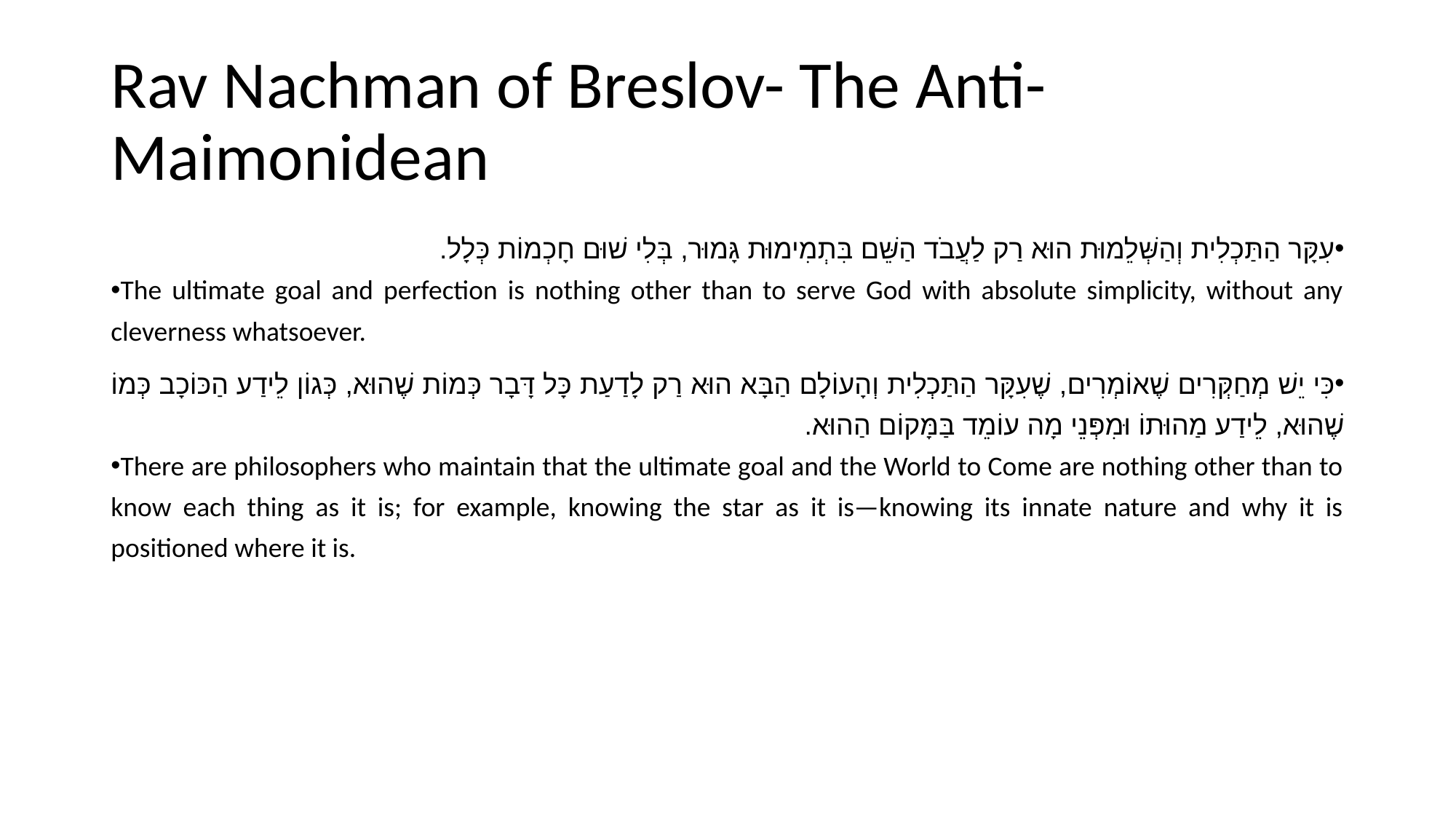

# Rav Nachman of Breslov- The Anti-Maimonidean
עִקָּר הַתַּכְלִית וְהַשְּׁלֵמוּת הוּא רַק לַעֲבֹד הַשֵּׁם בִּתְמִימוּת גָּמוּר, בְּלִי שׁוּם חָכְמוֹת כְּלָל.
The ultimate goal and perfection is nothing other than to serve God with absolute simplicity, without any cleverness whatsoever.
כִּי יֵשׁ מְחַקְּרִים שֶׁאוֹמְרִים, שֶׁעִקָּר הַתַּכְלִית וְהָעוֹלָם הַבָּא הוּא רַק לָדַעַת כָּל דָּבָר כְּמוֹת שֶׁהוּא, כְּגוֹן לֵידַע הַכּוֹכָב כְּמוֹ שֶׁהוּא, לֵידַע מַהוּתוֹ וּמִפְּנֵי מָה עוֹמֵד בַּמָּקוֹם הַהוּא.
There are philosophers who maintain that the ultimate goal and the World to Come are nothing other than to know each thing as it is; for example, knowing the star as it is—knowing its innate nature and why it is positioned where it is.